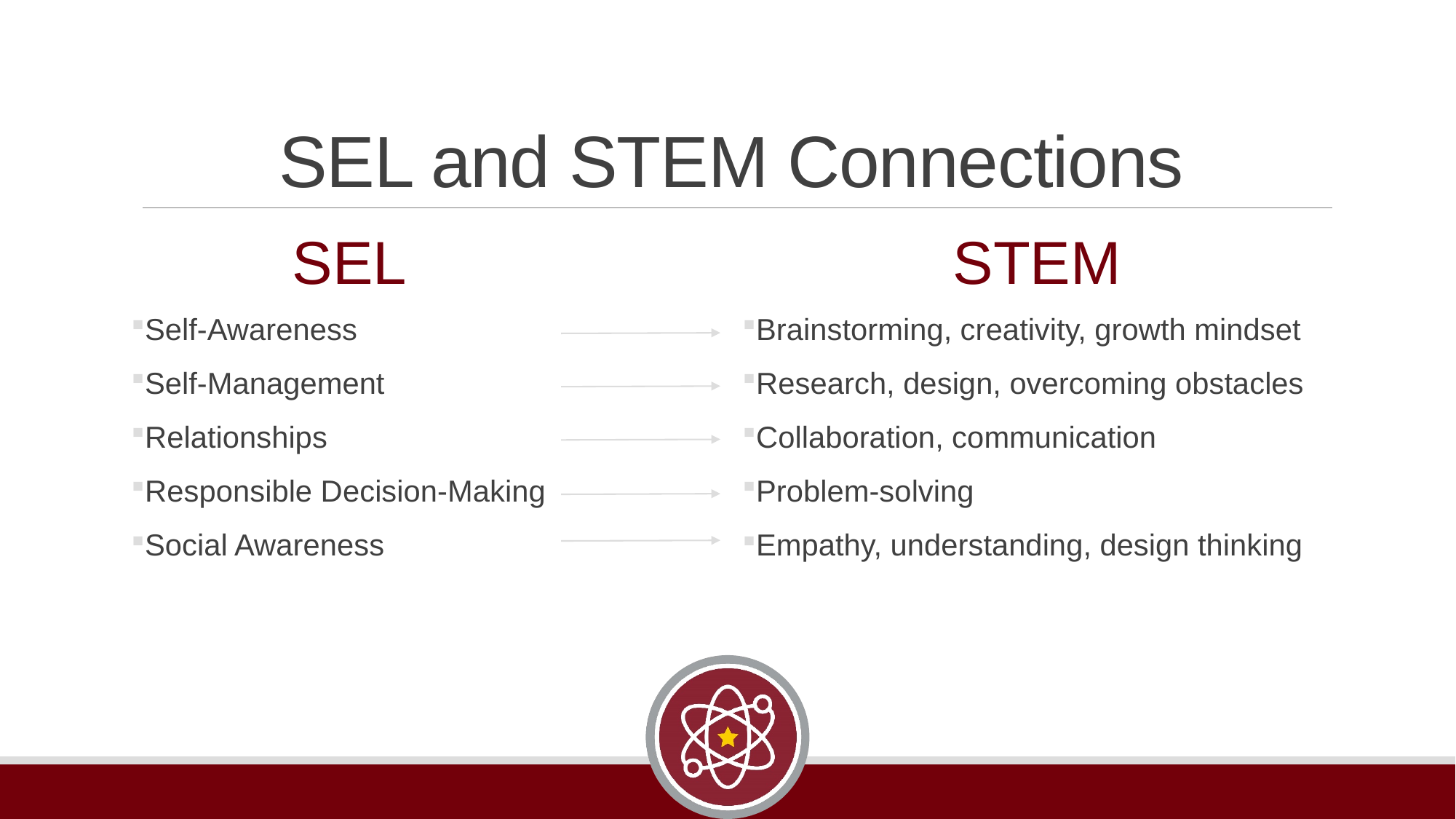

# SEL and STEM Connections
SEL
STEM
Self-Awareness
Self-Management
Relationships
Responsible Decision-Making
Social Awareness
Brainstorming, creativity, growth mindset
Research, design, overcoming obstacles
Collaboration, communication
Problem-solving
Empathy, understanding, design thinking